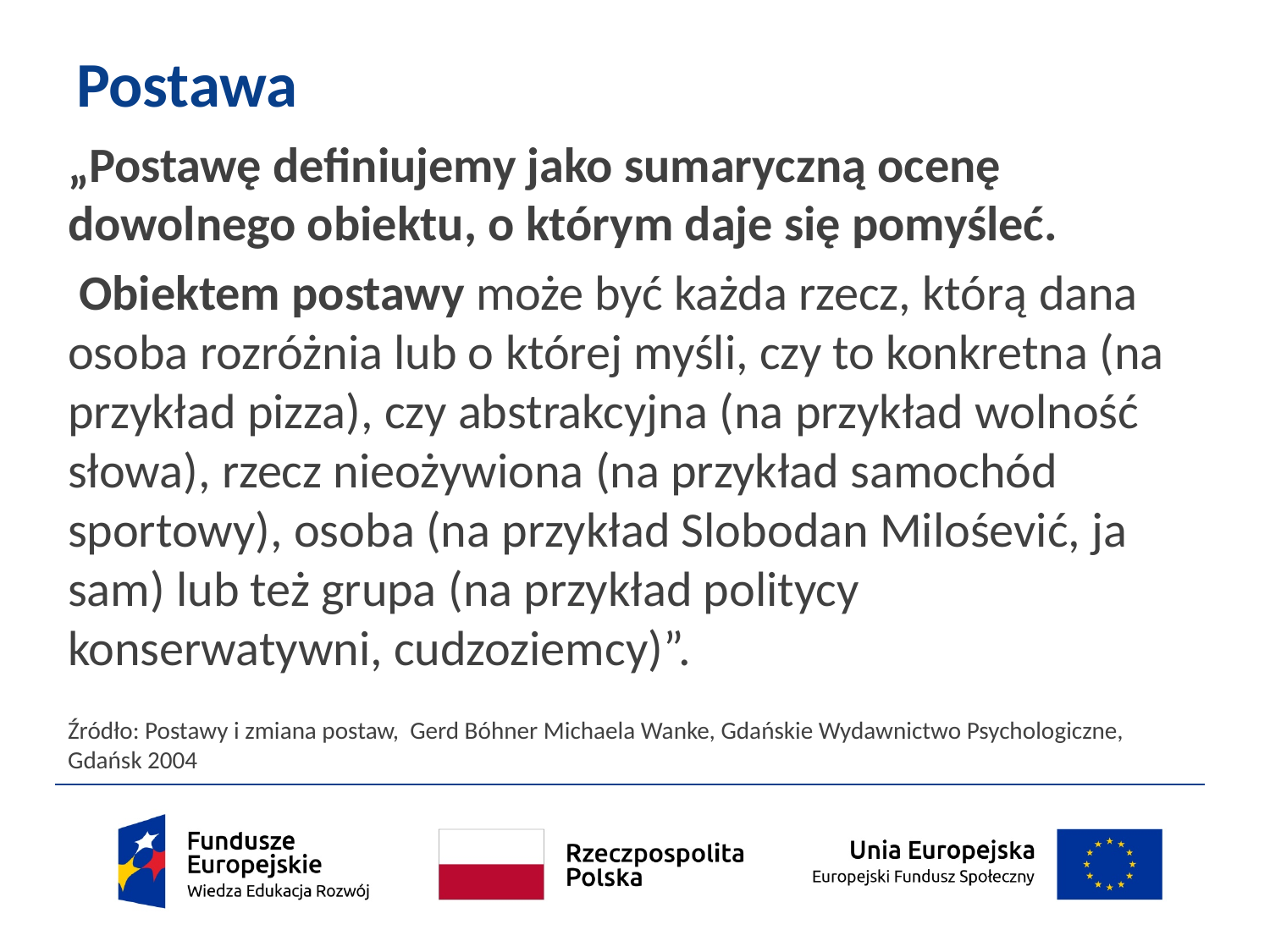

# Postawa
„Postawę definiujemy jako sumaryczną ocenę dowolnego obiektu, o którym daje się pomyśleć.
 Obiektem postawy może być każda rzecz, którą dana osoba rozróżnia lub o której myśli, czy to konkretna (na przykład pizza), czy abstrakcyjna (na przykład wolność słowa), rzecz nieożywiona (na przykład samochód sportowy), osoba (na przykład Slobodan Milośević, ja sam) lub też grupa (na przykład politycy konserwatywni, cudzoziemcy)”.

Źródło: Postawy i zmiana postaw,  Gerd Bóhner Michaela Wanke, Gdańskie Wydawnictwo Psychologiczne,  Gdańsk 2004